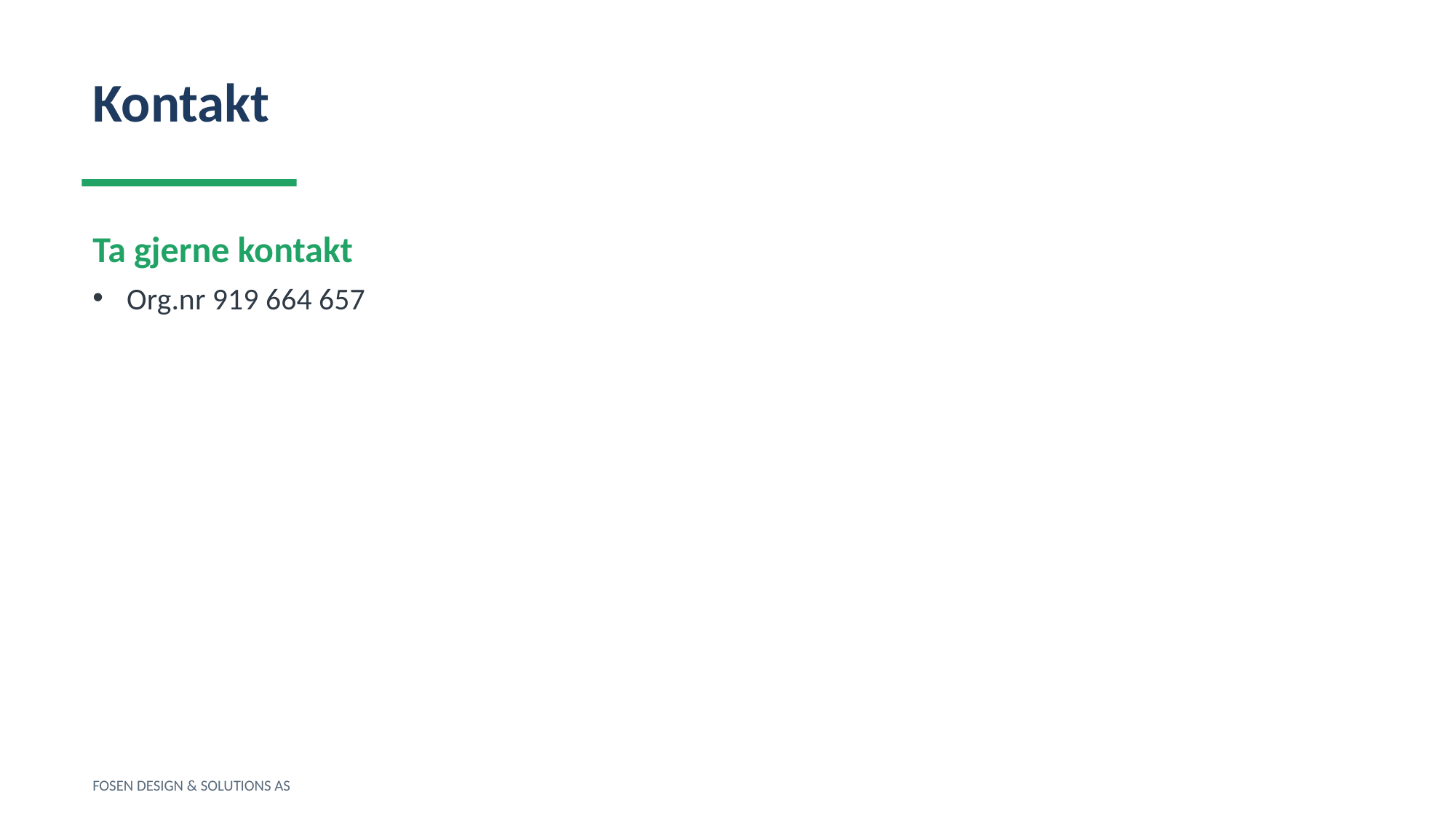

Kontakt

Ta gjerne kontakt
Org.nr 919 664 657
FOSEN DESIGN & SOLUTIONS AS